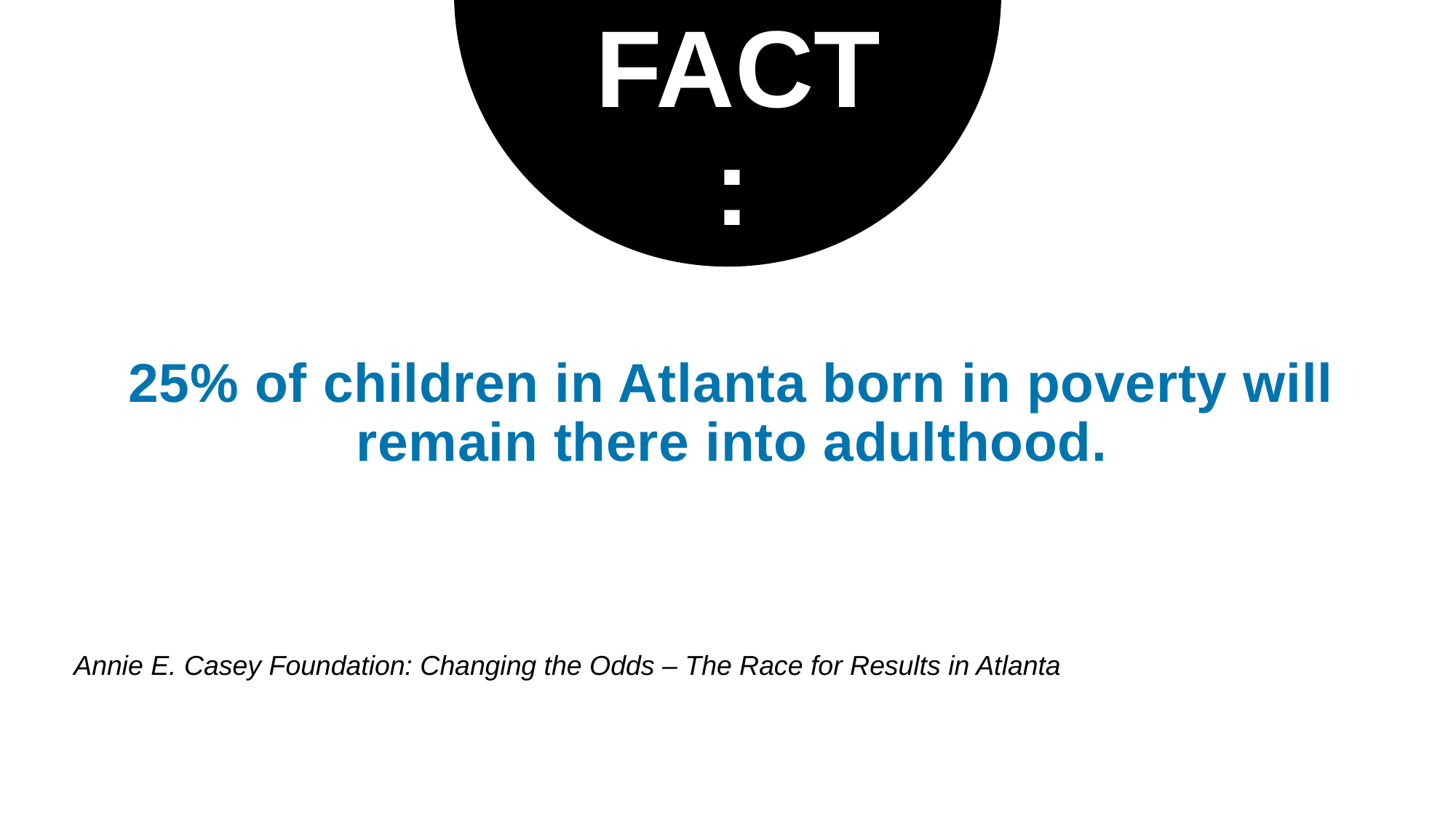

FACT:
# 25% of children in Atlanta born in poverty will remain there into adulthood.
Annie E. Casey Foundation: Changing the Odds – The Race for Results in Atlanta